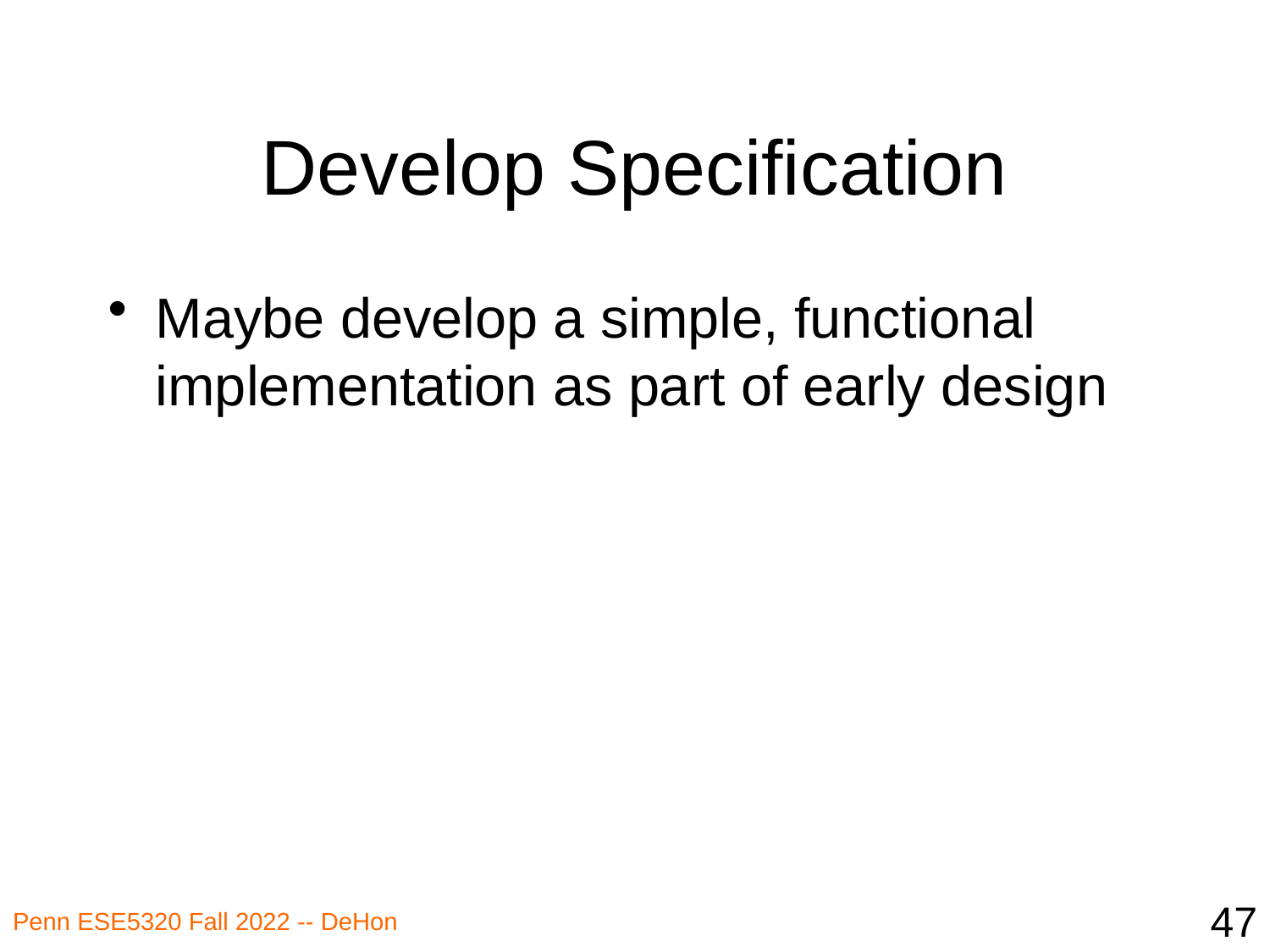

# Develop Specification
Maybe develop a simple, functional implementation as part of early design
47
Penn ESE5320 Fall 2022 -- DeHon